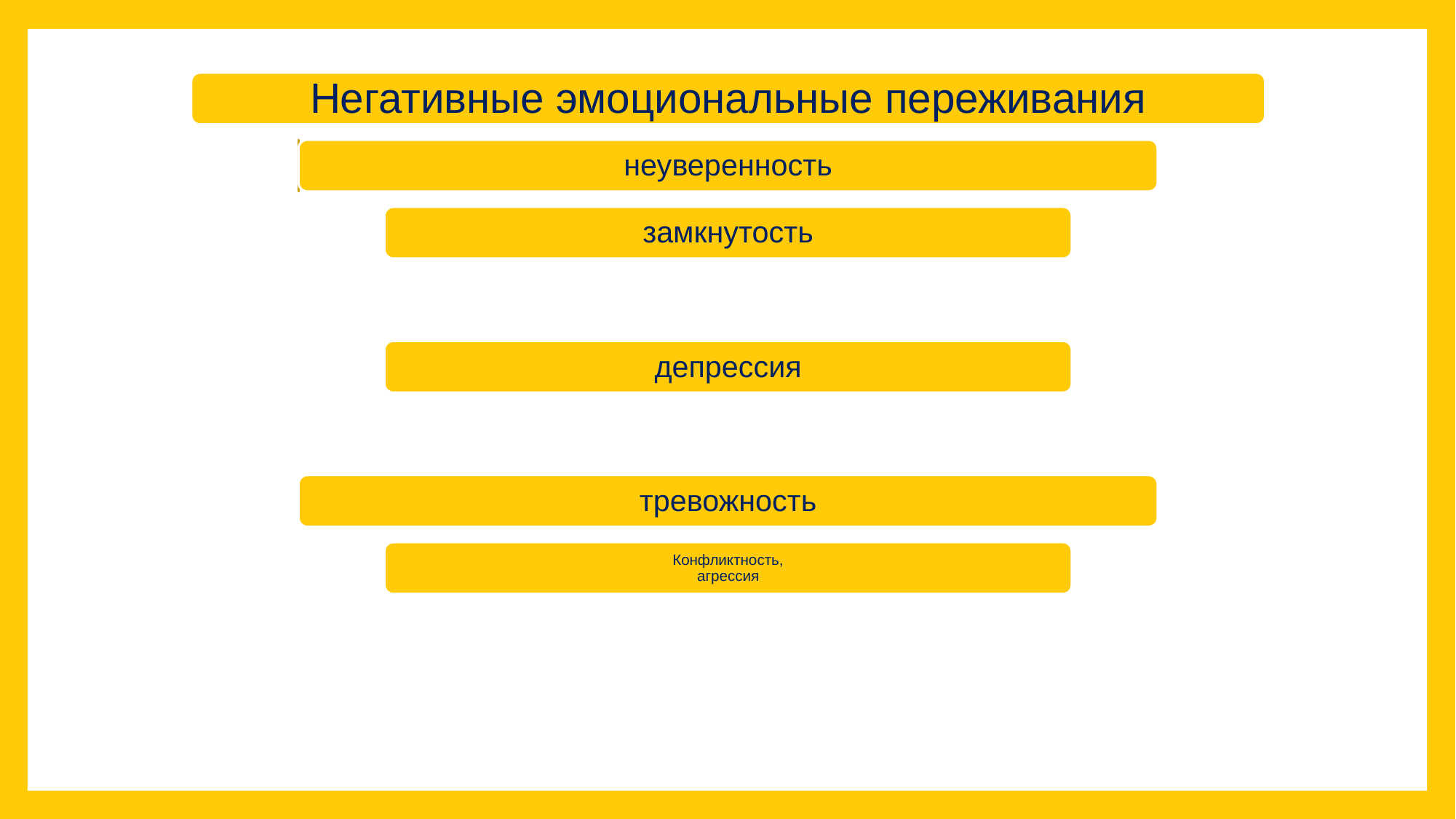

Негативные эмоциональные переживания
неуверенность
замкнутость
депрессия
тревожность
Конфликтность,
агрессия
#